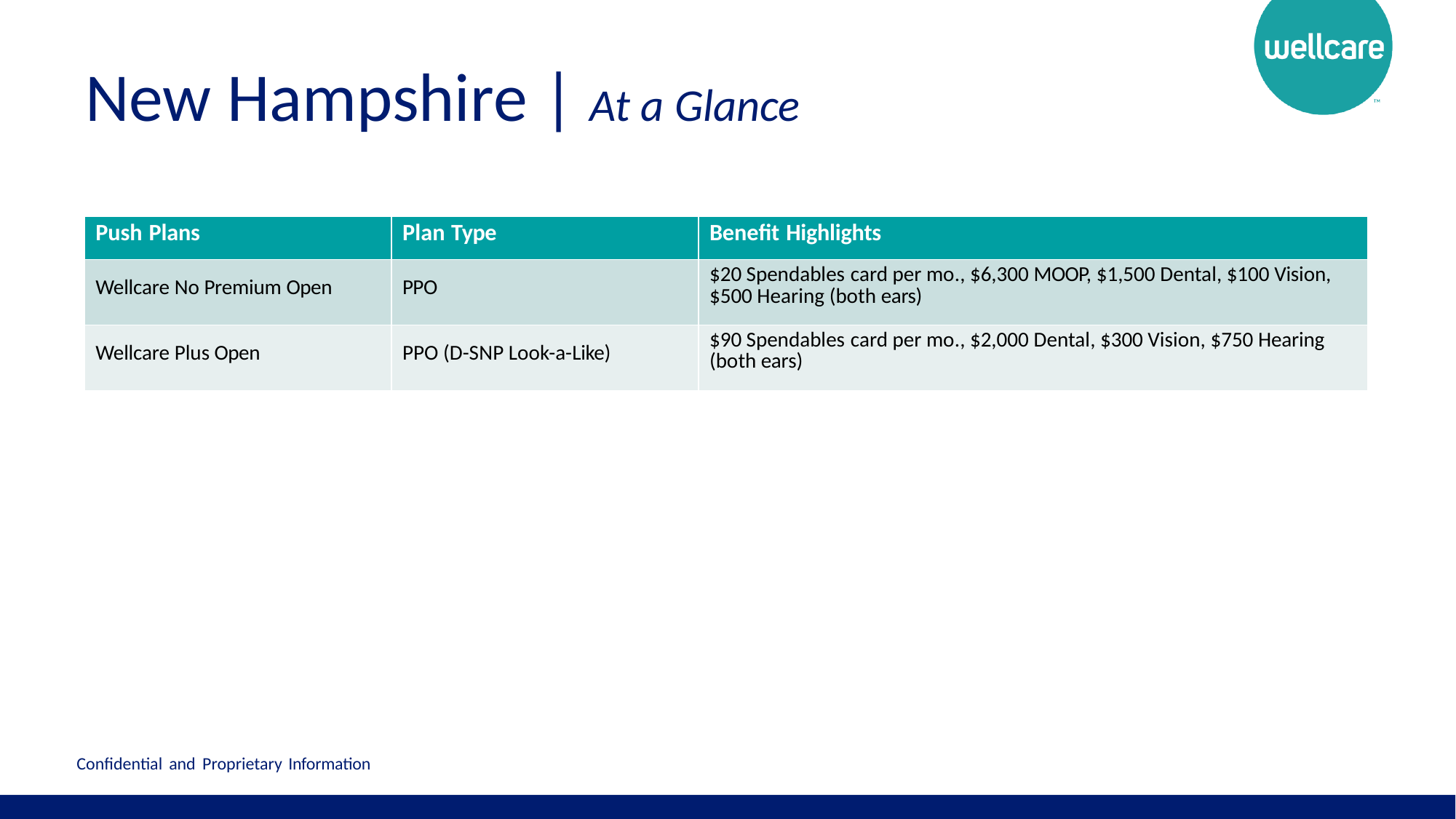

# New Hampshire | At a Glance
| Push Plans | Plan Type | Benefit Highlights |
| --- | --- | --- |
| Wellcare No Premium Open | PPO | $20 Spendables card per mo., $6,300 MOOP, $1,500 Dental, $100 Vision, $500 Hearing (both ears) |
| Wellcare Plus Open | PPO (D-SNP Look-a-Like) | $90 Spendables card per mo., $2,000 Dental, $300 Vision, $750 Hearing (both ears) |
Confidential and Proprietary Information